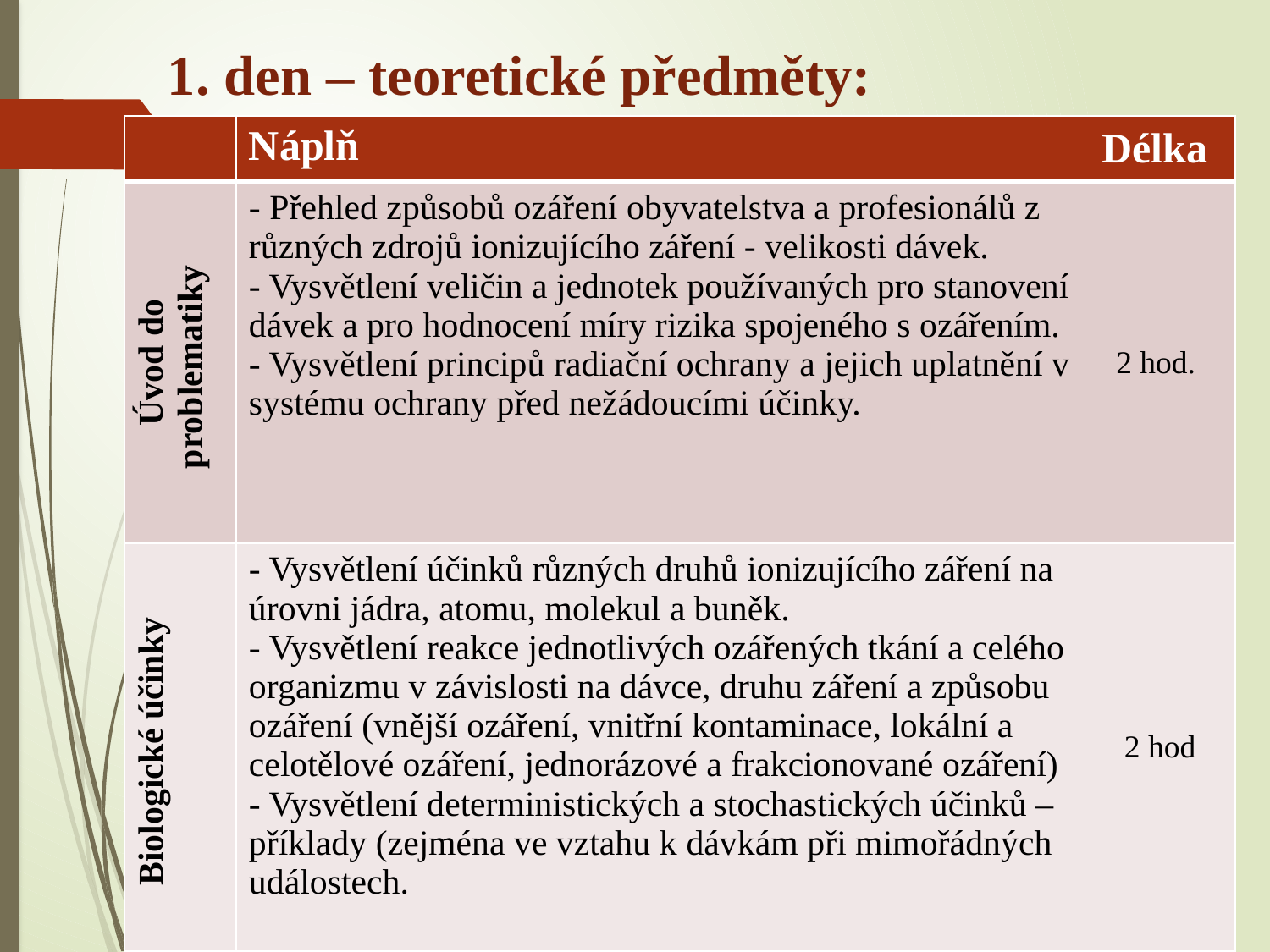

# 1. den – teoretické předměty:
|  | Náplň | Délka |
| --- | --- | --- |
| Úvod do problematiky | - Přehled způsobů ozáření obyvatelstva a profesionálů z různých zdrojů ionizujícího záření - velikosti dávek. - Vysvětlení veličin a jednotek používaných pro stanovení dávek a pro hodnocení míry rizika spojeného s ozářením. - Vysvětlení principů radiační ochrany a jejich uplatnění v systému ochrany před nežádoucími účinky. | 2 hod. |
| Biologické účinky | - Vysvětlení účinků různých druhů ionizujícího záření na úrovni jádra, atomu, molekul a buněk. - Vysvětlení reakce jednotlivých ozářených tkání a celého organizmu v závislosti na dávce, druhu záření a způsobu ozáření (vnější ozáření, vnitřní kontaminace, lokální a celotělové ozáření, jednorázové a frakcionované ozáření) - Vysvětlení deterministických a stochastických účinků – příklady (zejména ve vztahu k dávkám při mimořádných událostech. | 2 hod |